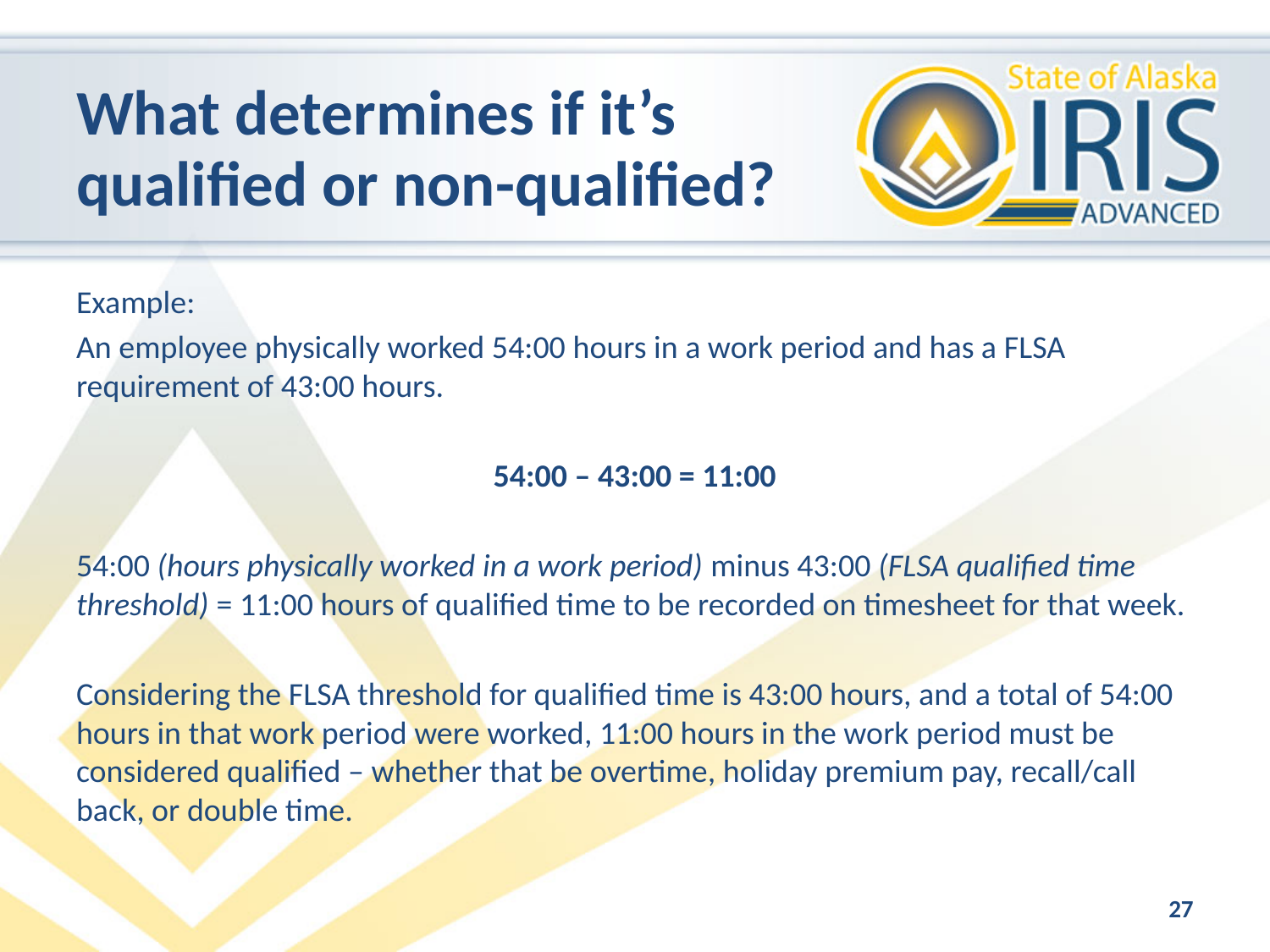

# What determines if it’s qualified or non-qualified?
Example:
An employee physically worked 54:00 hours in a work period and has a FLSA requirement of 43:00 hours.

54:00 – 43:00 = 11:00

54:00 (hours physically worked in a work period) minus 43:00 (FLSA qualified time threshold) = 11:00 hours of qualified time to be recorded on timesheet for that week.

Considering the FLSA threshold for qualified time is 43:00 hours, and a total of 54:00 hours in that work period were worked, 11:00 hours in the work period must be considered qualified – whether that be overtime, holiday premium pay, recall/call back, or double time.

27